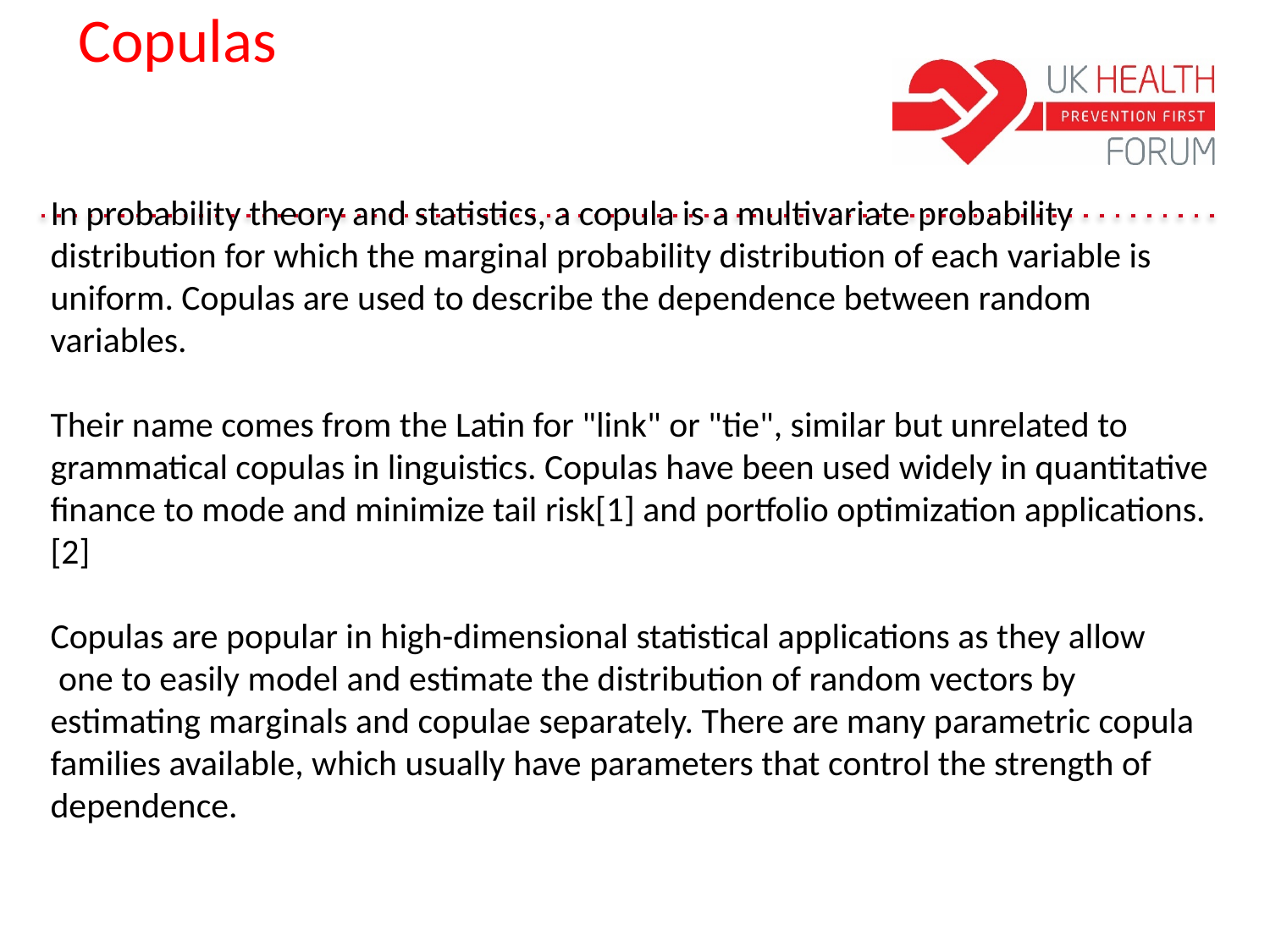

# Copulas

In probability theory and statistics, a copula is a multivariate probability distribution for which the marginal probability distribution of each variable is uniform. Copulas are used to describe the dependence between random variables.

Their name comes from the Latin for "link" or "tie", similar but unrelated to grammatical copulas in linguistics. Copulas have been used widely in quantitative finance to mode and minimize tail risk[1] and portfolio optimization applications.[2]

Copulas are popular in high-dimensional statistical applications as they allow
 one to easily model and estimate the distribution of random vectors by estimating marginals and copulae separately. There are many parametric copula families available, which usually have parameters that control the strength of dependence.